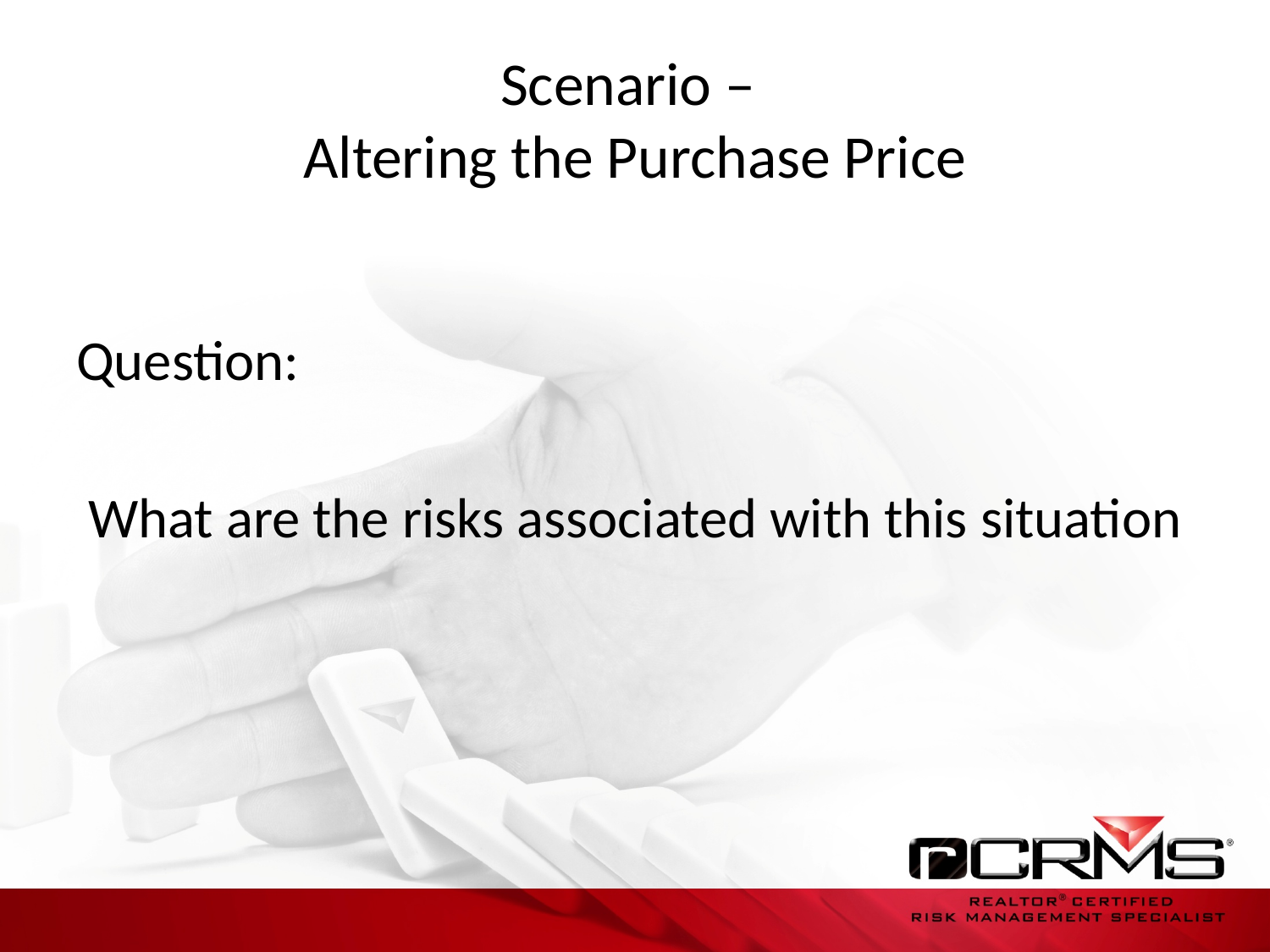

# Scenario – Altering the Purchase Price
Question:

What are the risks associated with this situation